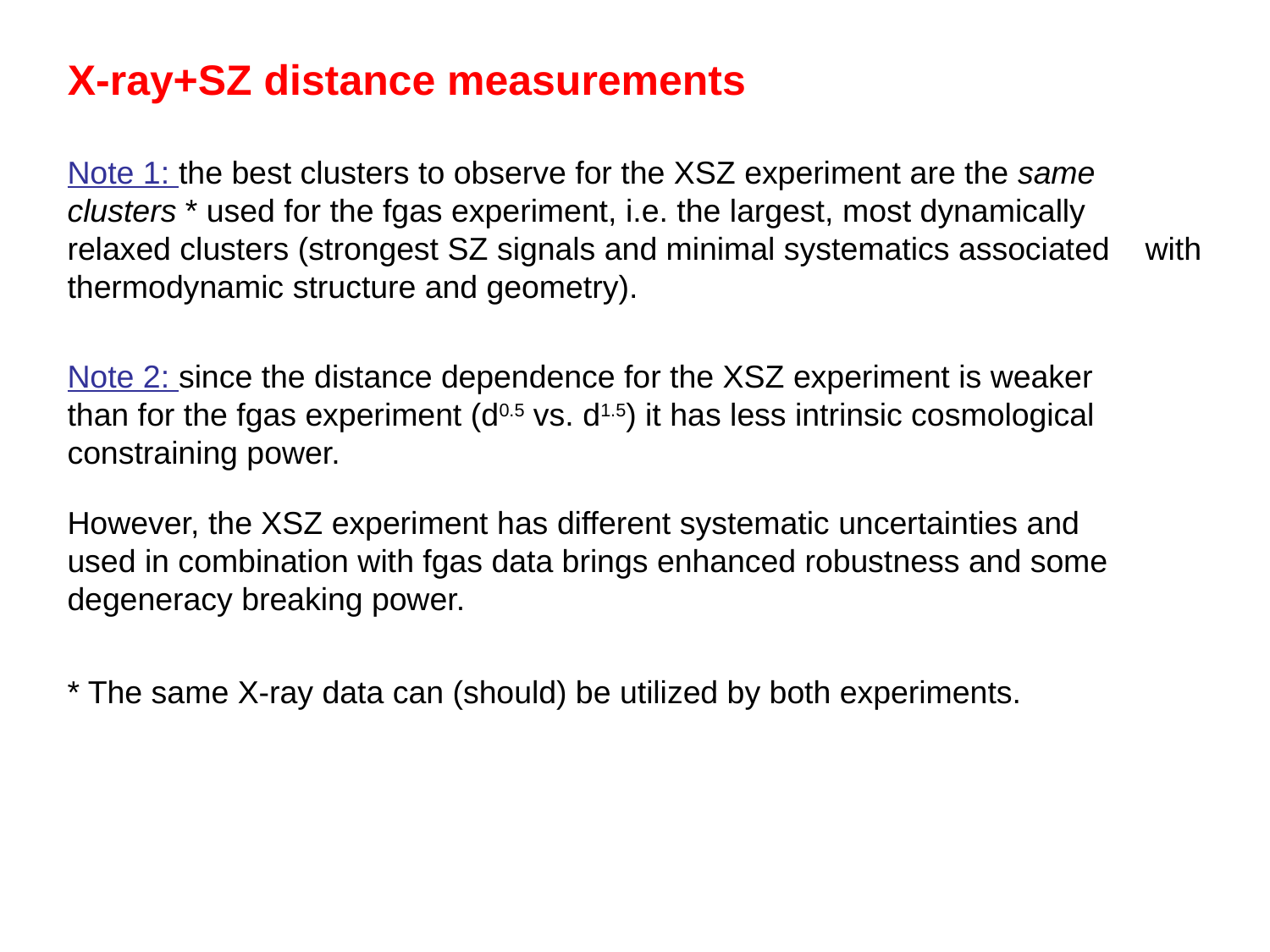

X-ray+SZ distance measurements
Note 1: the best clusters to observe for the XSZ experiment are the same clusters * used for the fgas experiment, i.e. the largest, most dynamically  relaxed clusters (strongest SZ signals and minimal systematics associated    with thermodynamic structure and geometry).
Note 2: since the distance dependence for the XSZ experiment is weaker       than for the fgas experiment (d0.5 vs. d1.5) it has less intrinsic cosmological       constraining power.
However, the XSZ experiment has different systematic uncertainties and       used in combination with fgas data brings enhanced robustness and some degeneracy breaking power.

* The same X-ray data can (should) be utilized by both experiments.